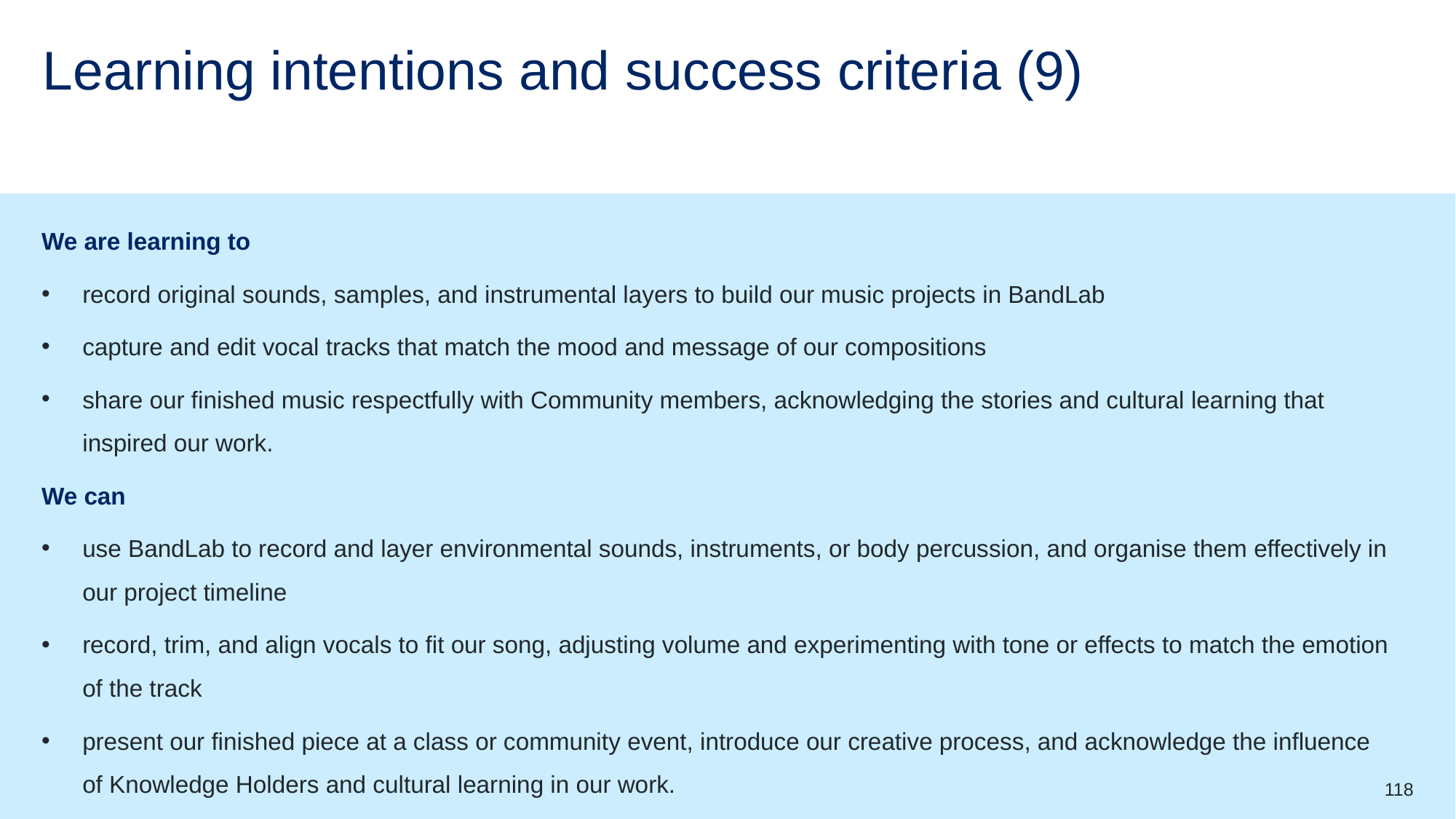

# Learning intentions and success criteria (9)
We are learning to
record original sounds, samples, and instrumental layers to build our music projects in BandLab
capture and edit vocal tracks that match the mood and message of our compositions
share our finished music respectfully with Community members, acknowledging the stories and cultural learning that inspired our work.
We can
use BandLab to record and layer environmental sounds, instruments, or body percussion, and organise them effectively in our project timeline
record, trim, and align vocals to fit our song, adjusting volume and experimenting with tone or effects to match the emotion of the track
present our finished piece at a class or community event, introduce our creative process, and acknowledge the influence of Knowledge Holders and cultural learning in our work.
118